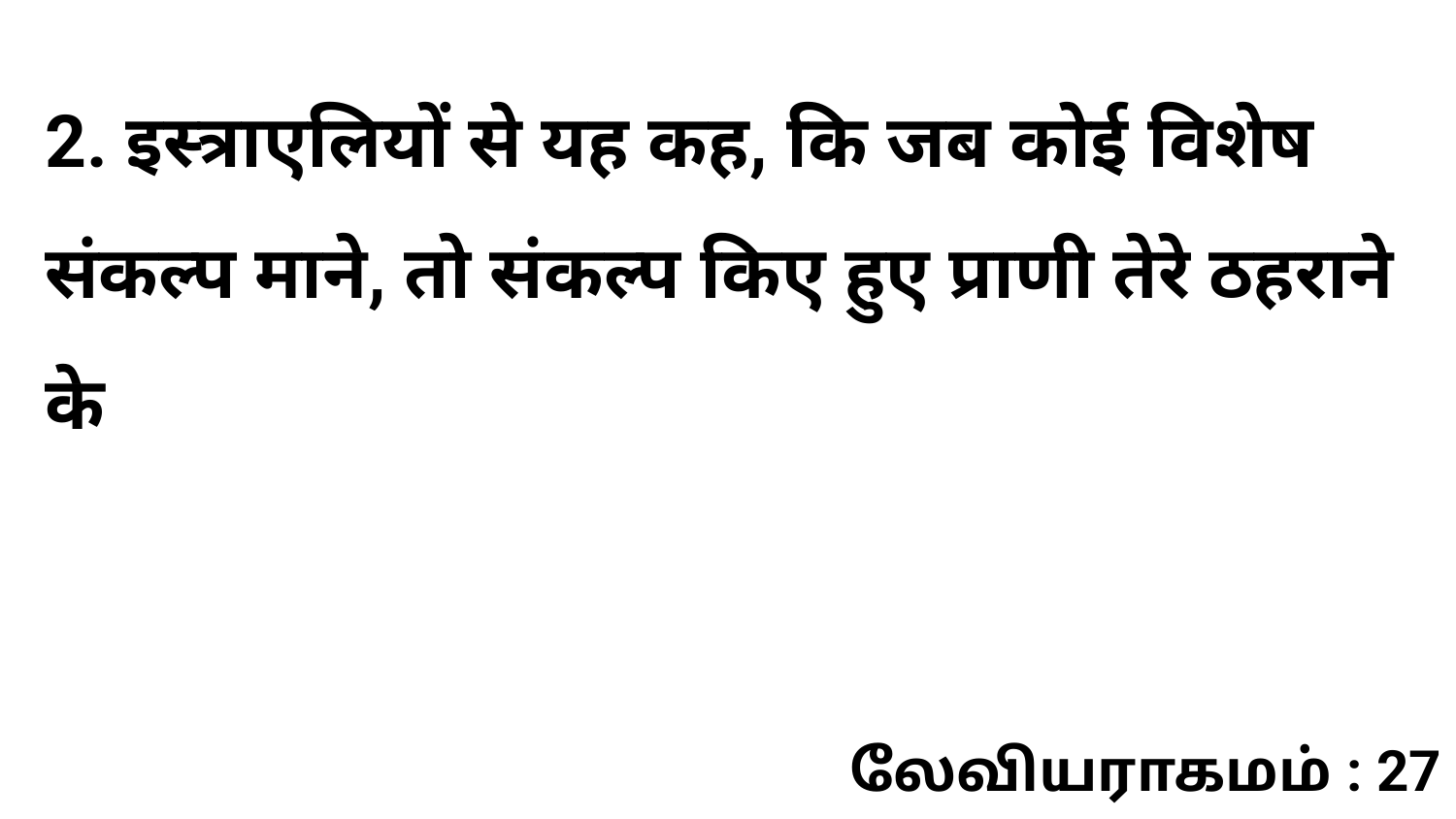

2. इस्त्राएलियों से यह कह, कि जब कोई विशेष संकल्प माने, तो संकल्प किए हुए प्राणी तेरे ठहराने के
லேவியராகமம் : 27